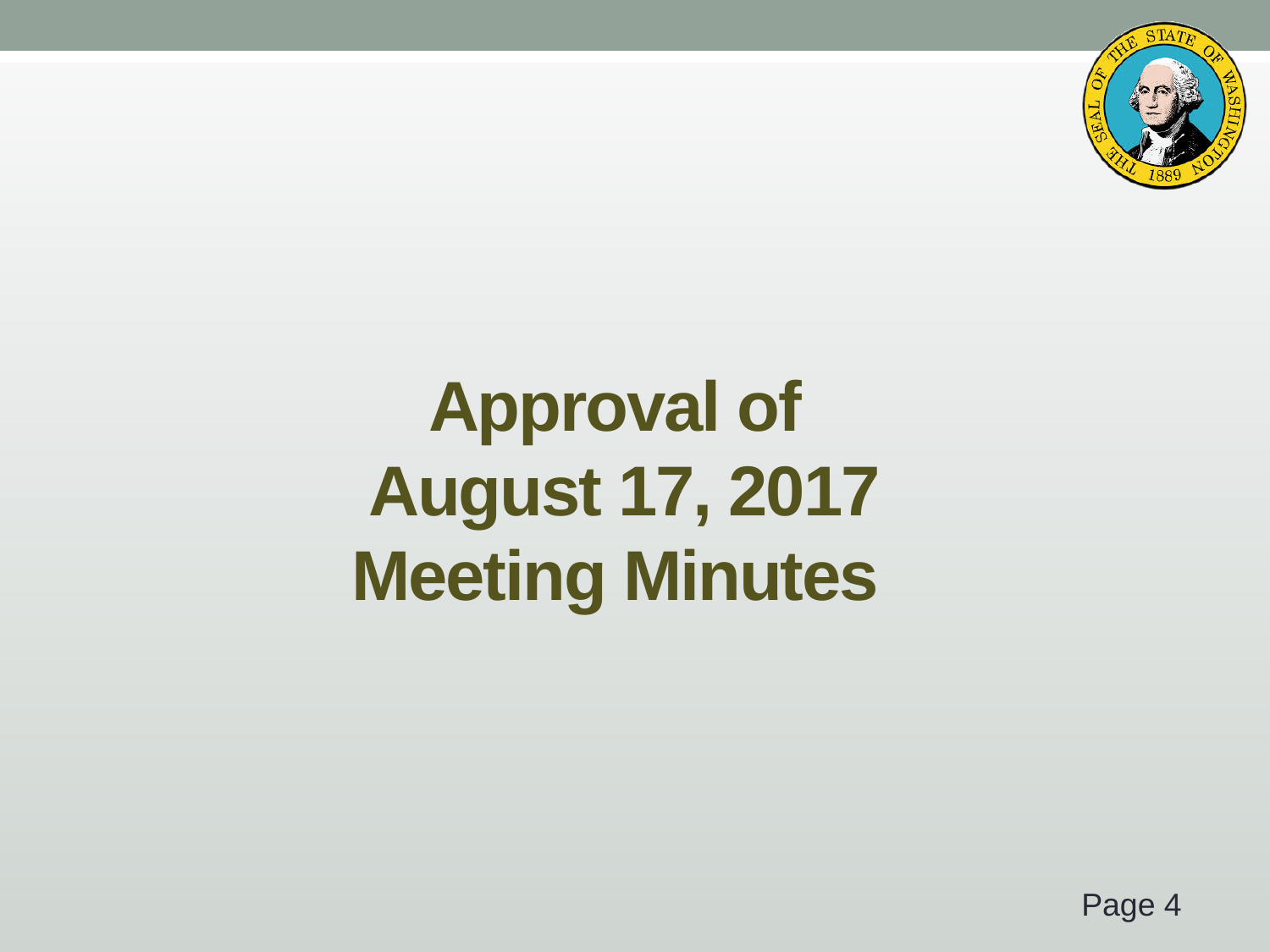

# Approval of August 17, 2017 Meeting Minutes